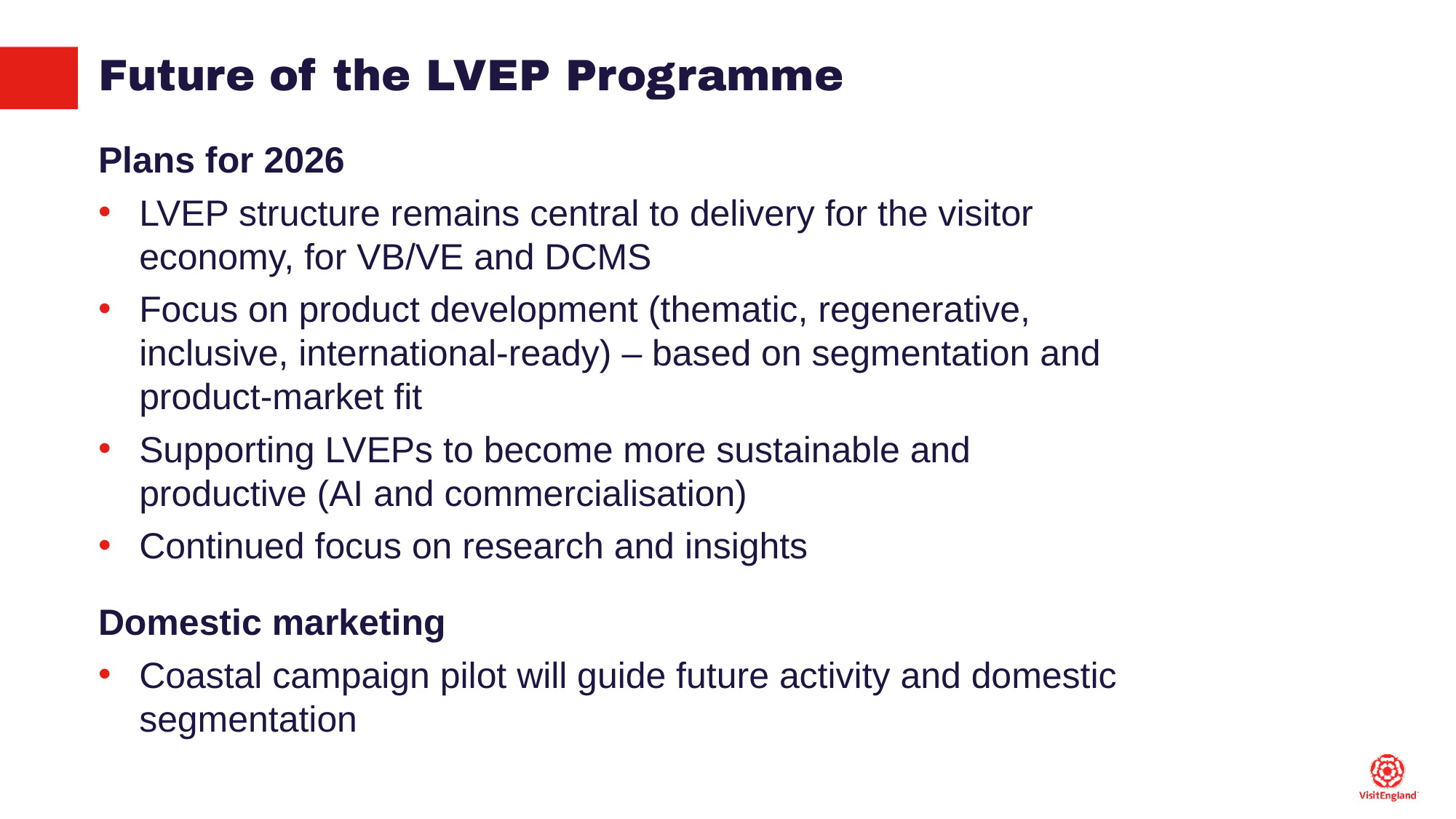

# Future of the LVEP Programme
Plans for 2026
LVEP structure remains central to delivery for the visitor economy, for VB/VE and DCMS
Focus on product development (thematic, regenerative, inclusive, international-ready) – based on segmentation and product-market fit
Supporting LVEPs to become more sustainable and productive (AI and commercialisation)
Continued focus on research and insights

Domestic marketing
Coastal campaign pilot will guide future activity and domestic segmentation

Destination Organisations